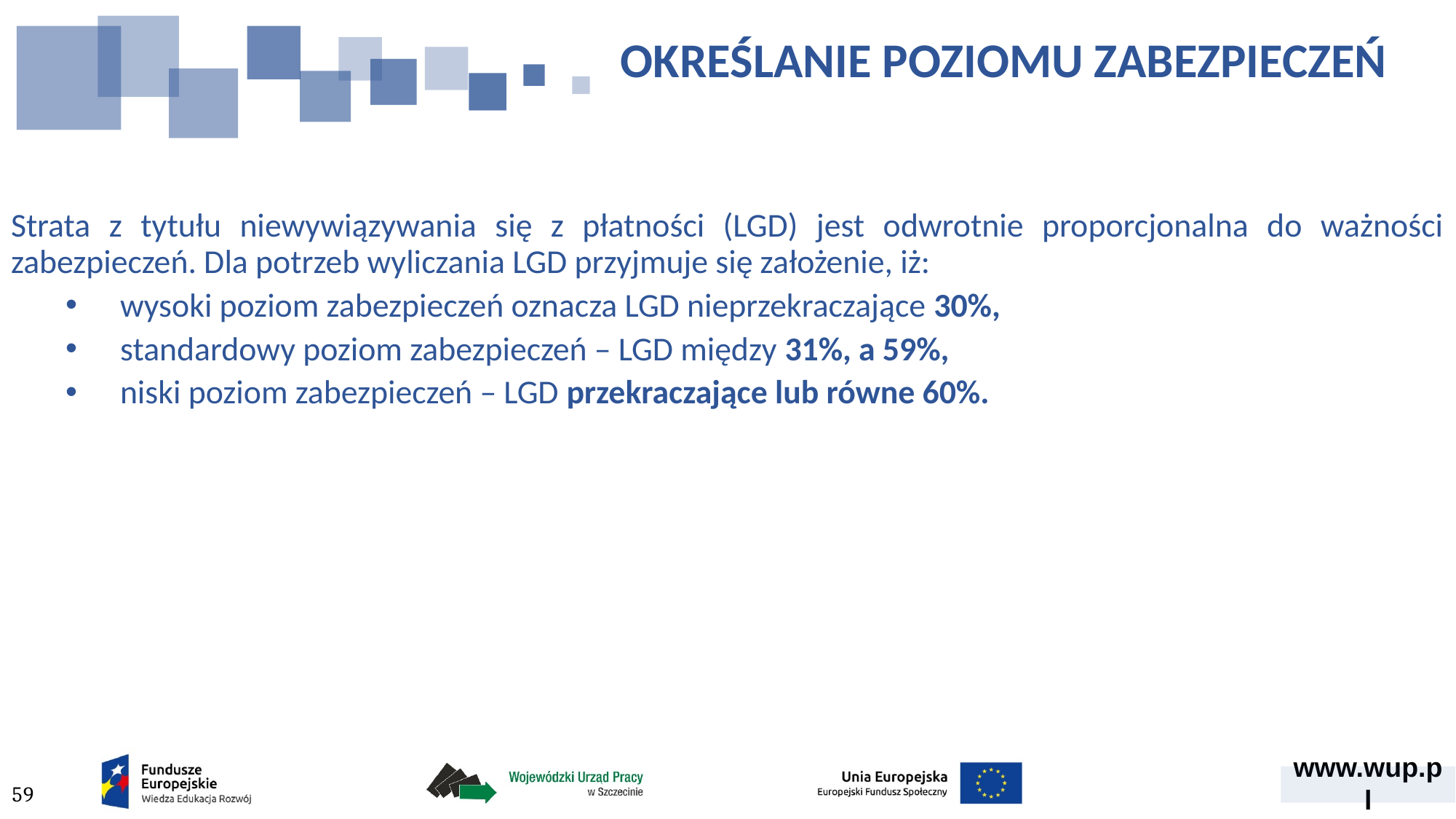

# OKREŚLANIE POZIOMU ZABEZPIECZEŃ
Strata z tytułu niewywiązywania się z płatności (LGD) jest odwrotnie proporcjonalna do ważności zabezpieczeń. Dla potrzeb wyliczania LGD przyjmuje się założenie, iż:
wysoki poziom zabezpieczeń oznacza LGD nieprzekraczające 30%,
standardowy poziom zabezpieczeń – LGD między 31%, a 59%,
niski poziom zabezpieczeń – LGD przekraczające lub równe 60%.
59